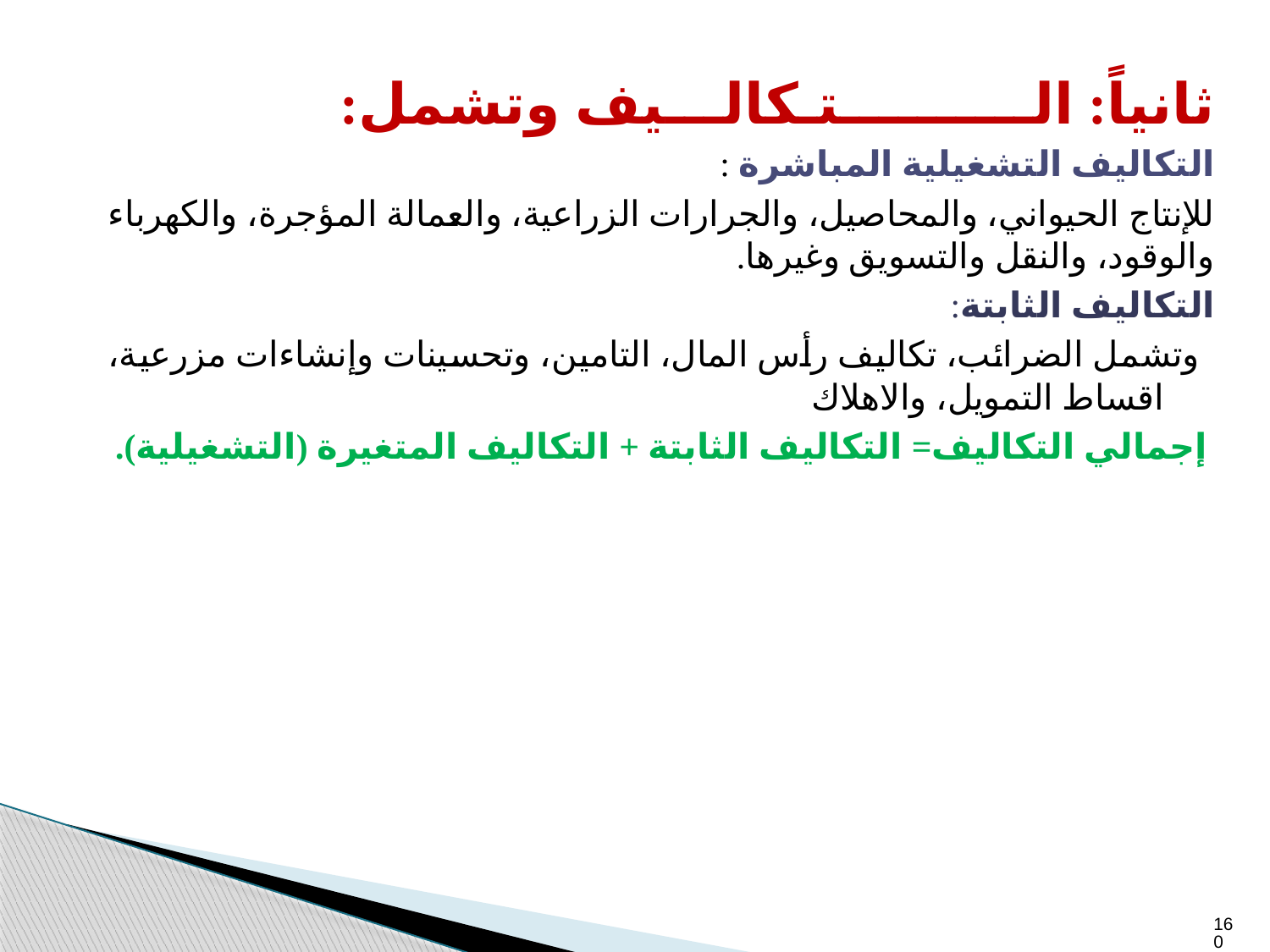

ثانياً: الــــــــــتـكالـــيف وتشمل:
التكاليف التشغيلية المباشرة :
للإنتاج الحيواني، والمحاصيل، والجرارات الزراعية، والعمالة المؤجرة، والكهرباء والوقود، والنقل والتسويق وغيرها.
التكاليف الثابتة:
وتشمل الضرائب، تكاليف رأس المال، التامين، وتحسينات وإنشاءات مزرعية، اقساط التمويل، والاهلاك
إجمالي التكاليف= التكاليف الثابتة + التكاليف المتغيرة (التشغيلية).

160